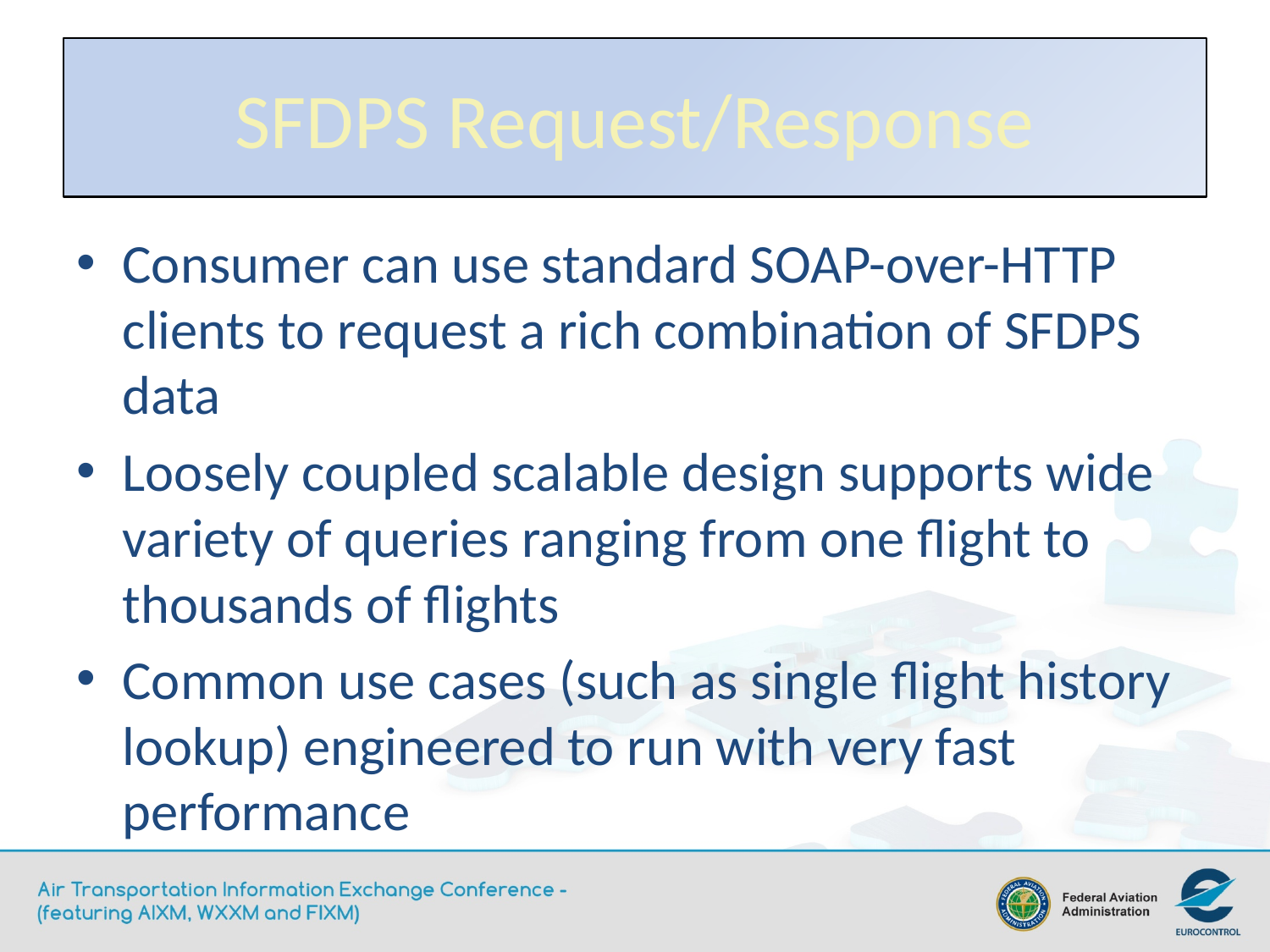

# SFDPS Request/Response
Consumer can use standard SOAP-over-HTTP clients to request a rich combination of SFDPS data
Loosely coupled scalable design supports wide variety of queries ranging from one flight to thousands of flights
Common use cases (such as single flight history lookup) engineered to run with very fast performance